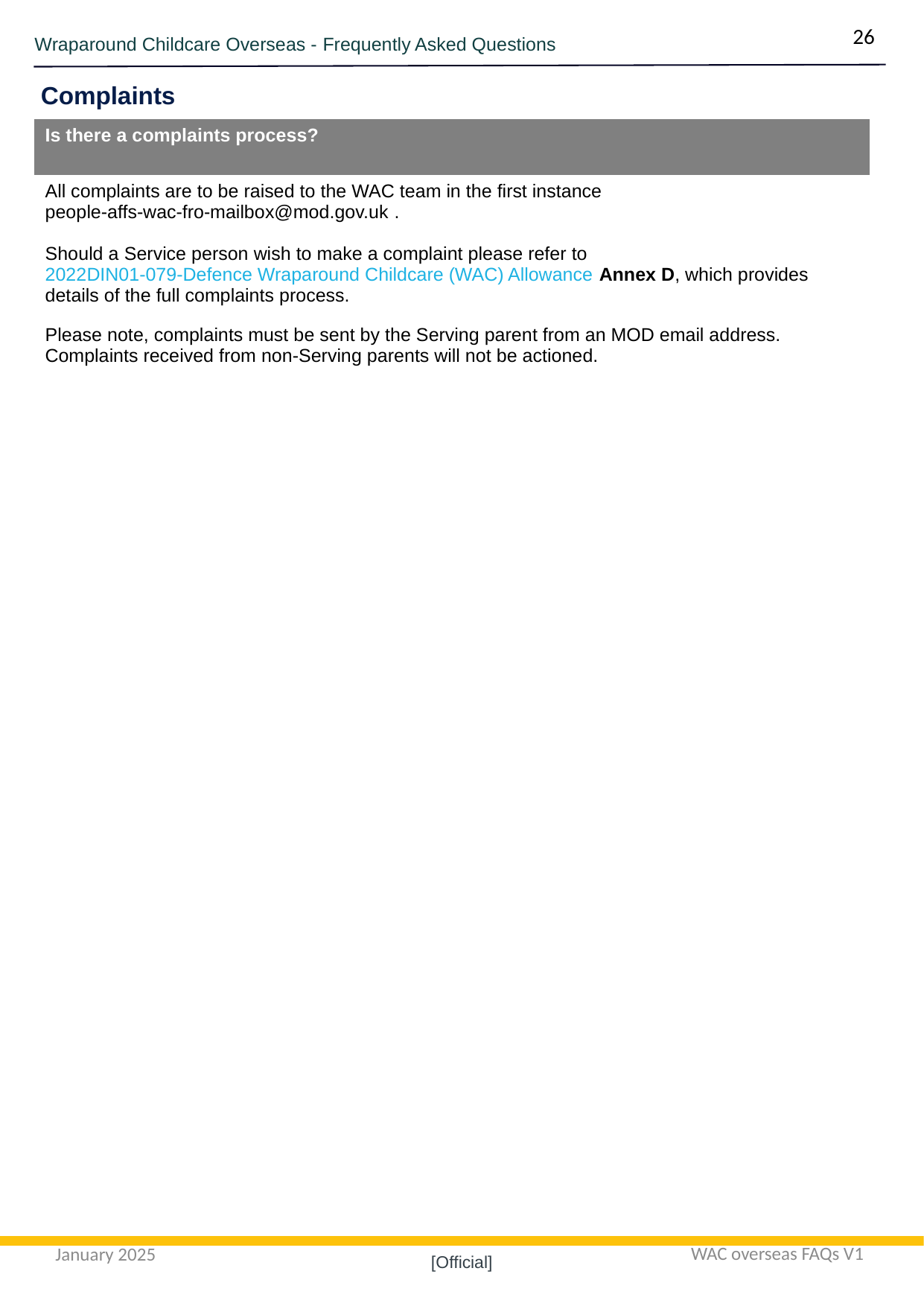

26
Wraparound Childcare Overseas - Frequently Asked Questions
Complaints
| Is there a complaints process? |
| --- |
| All complaints are to be raised to the WAC team in the first instance people-affs-wac-fro-mailbox@mod.gov.uk . Should a Service person wish to make a complaint please refer to 2022DIN01-079-Defence Wraparound Childcare (WAC) Allowance Annex D, which provides details of the full complaints process. Please note, complaints must be sent by the Serving parent from an MOD email address. Complaints received from non-Serving parents will not be actioned. |

WAC overseas FAQs V1
January 2025
[Official]